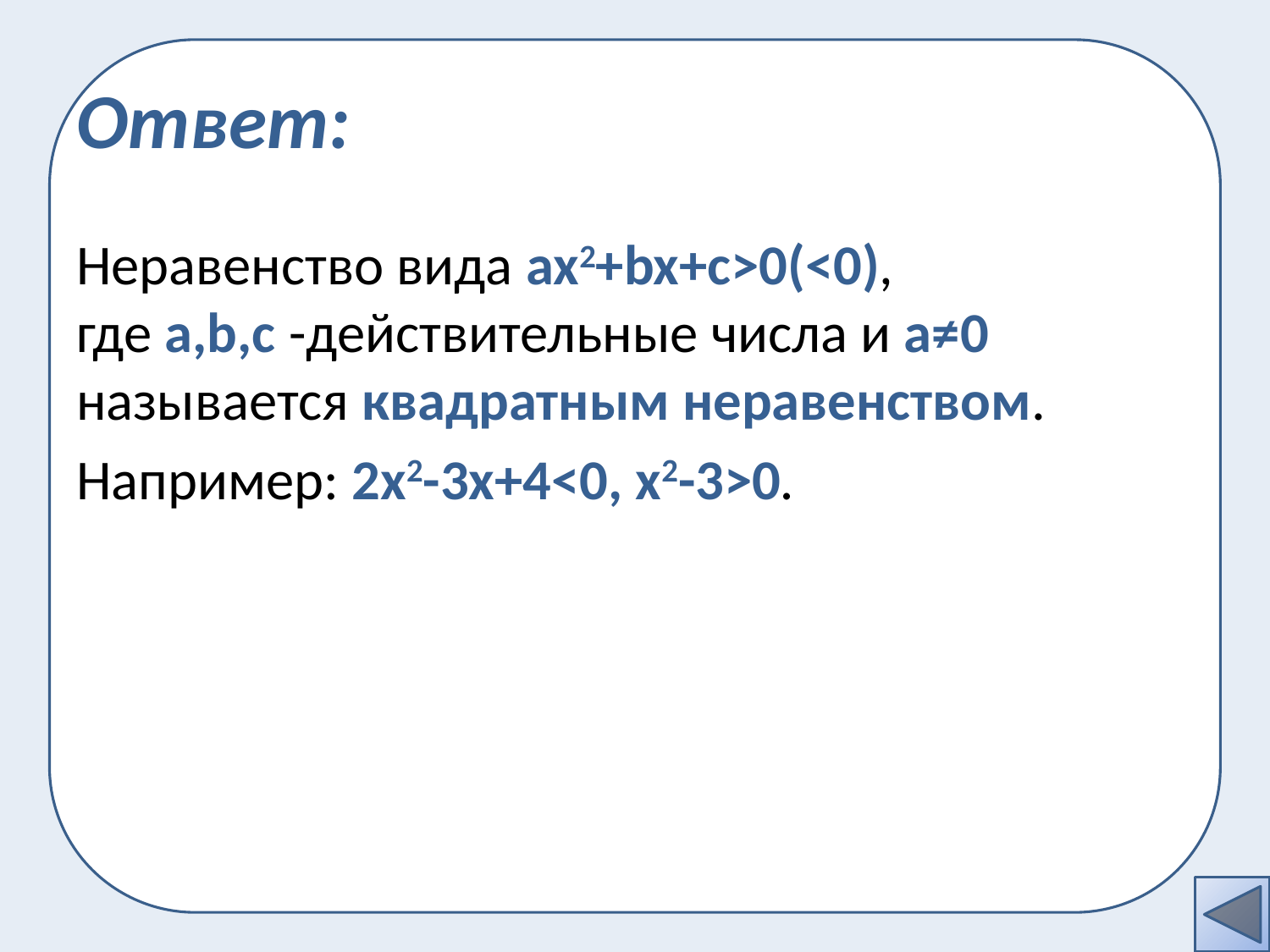

# Ответ:

Неравенство вида ax2+bx+с>0(<0),
где a,b,c -действительные числа и а≠0 называется квадратным неравенством.
Например: 2х2-3х+4<0, х2-3>0.